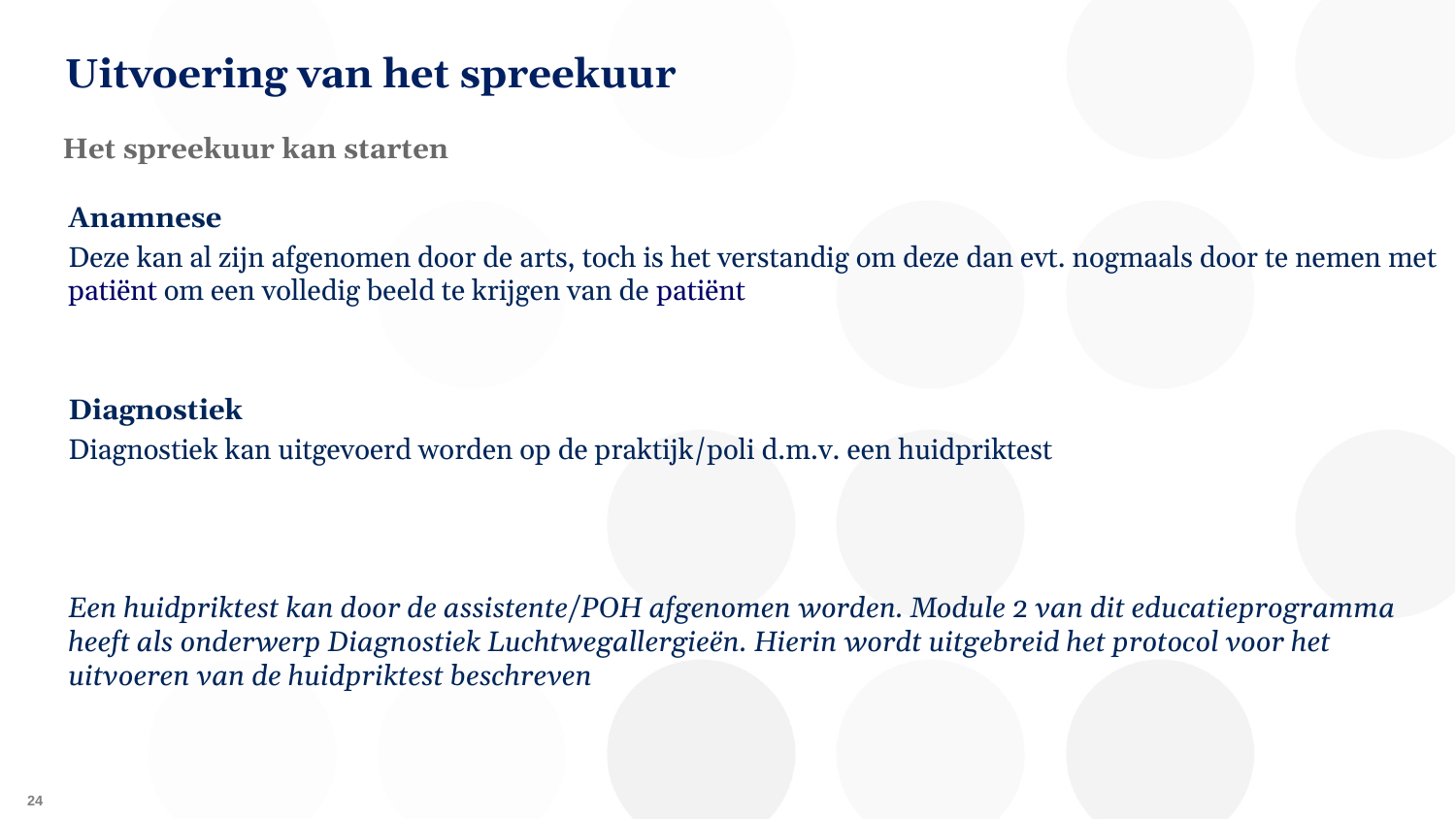

# Uitvoering van het spreekuur
Het spreekuur kan starten

Anamnese
Deze kan al zijn afgenomen door de arts, toch is het verstandig om deze dan evt. nogmaals door te nemen met patiënt om een volledig beeld te krijgen van de patiënt

Diagnostiek
Diagnostiek kan uitgevoerd worden op de praktijk/poli d.m.v. een huidpriktest

Een huidpriktest kan door de assistente/POH afgenomen worden. Module 2 van dit educatieprogramma heeft als onderwerp Diagnostiek Luchtwegallergieën. Hierin wordt uitgebreid het protocol voor het uitvoeren van de huidpriktest beschreven